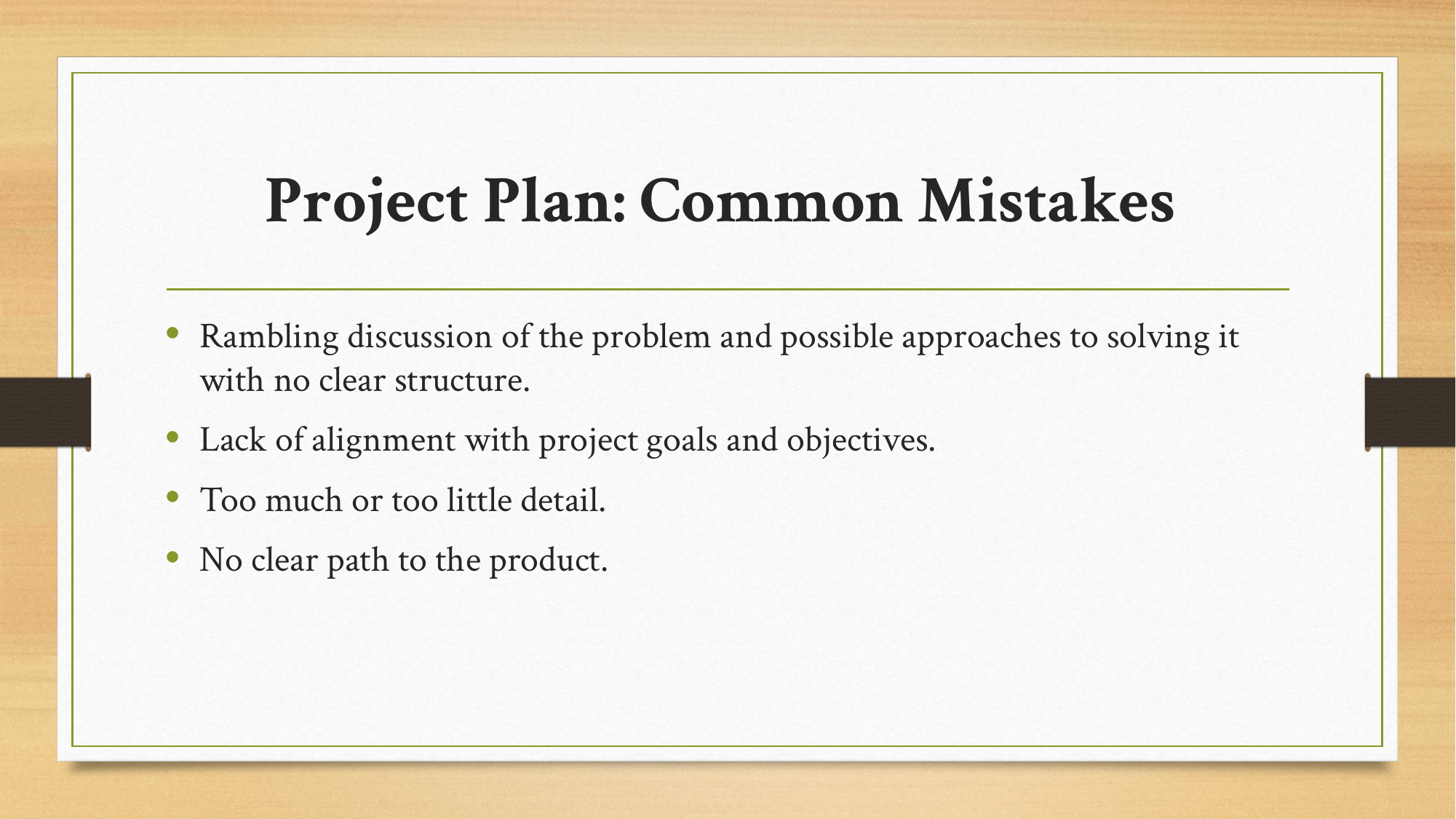

# Project Plan: Common Mistakes
Rambling discussion of the problem and possible approaches to solving it with no clear structure.
Lack of alignment with project goals and objectives.
Too much or too little detail.
No clear path to the product.